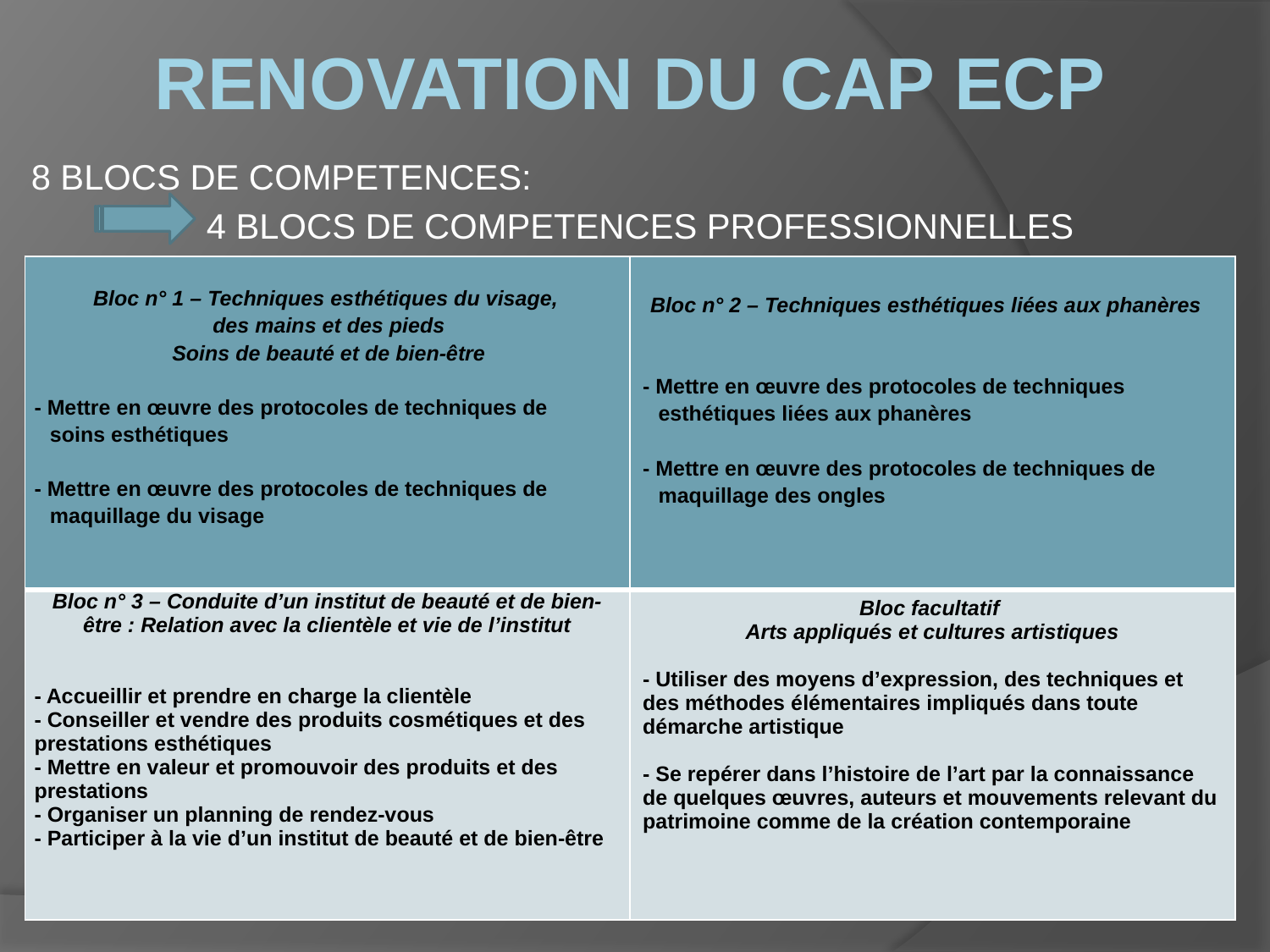

RENOVATION DU CAP ECP
8 BLOCS DE COMPETENCES:
                  4 BLOCS DE COMPETENCES PROFESSIONNELLES

| Bloc n° 1 – Techniques esthétiques du visage, des mains et des pieds Soins de beauté et de bien-être   - Mettre en œuvre des protocoles de techniques de soins esthétiques - Mettre en œuvre des protocoles de techniques de maquillage du visage | Bloc n° 2 – Techniques esthétiques liées aux phanères     - Mettre en œuvre des protocoles de techniques esthétiques liées aux phanères - Mettre en œuvre des protocoles de techniques de maquillage des ongles |
| --- | --- |
| Bloc n° 3 – Conduite d’un institut de beauté et de bien-être : Relation avec la clientèle et vie de l’institut     - Accueillir et prendre en charge la clientèle - Conseiller et vendre des produits cosmétiques et des prestations esthétiques - Mettre en valeur et promouvoir des produits et des prestations - Organiser un planning de rendez-vous - Participer à la vie d’un institut de beauté et de bien-être | Bloc facultatif Arts appliqués et cultures artistiques   - Utiliser des moyens d’expression, des techniques et des méthodes élémentaires impliqués dans toute démarche artistique - Se repérer dans l’histoire de l’art par la connaissance de quelques œuvres, auteurs et mouvements relevant du patrimoine comme de la création contemporaine |